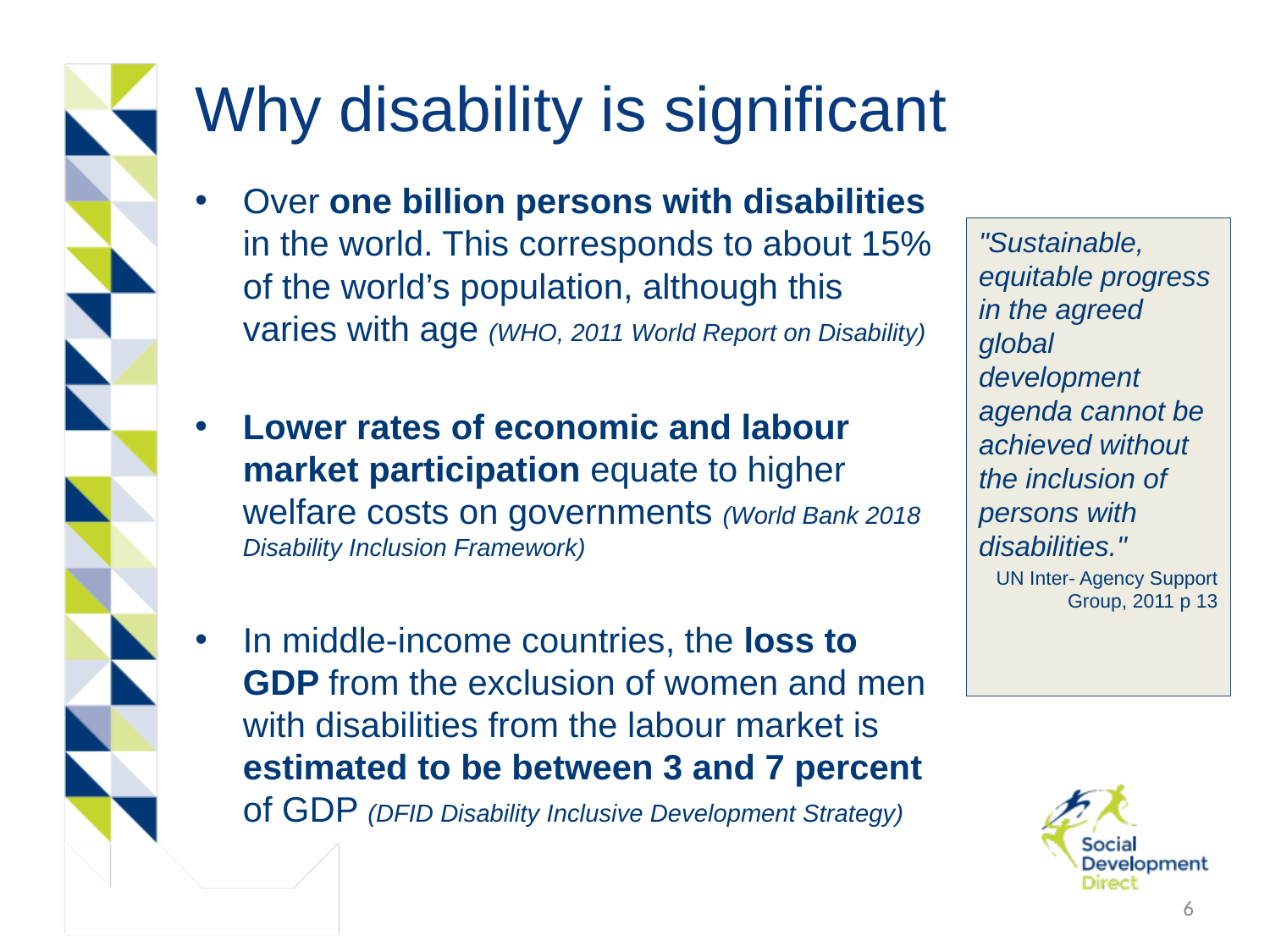

Why disability is significant

Over one billion persons with disabilities in the world. This corresponds to about 15% of the world’s population, although this varies with age (WHO, 2011 World Report on Disability)

Lower rates of economic and labour market participation equate to higher welfare costs on governments (World Bank 2018 Disability Inclusion Framework)

In middle-income countries, the loss to GDP from the exclusion of women and men with disabilities from the labour market is estimated to be between 3 and 7 percent of GDP (DFID Disability Inclusive Development Strategy)

"Sustainable, equitable progress in the agreed global development agenda cannot be achieved without the inclusion of persons with disabilities."
UN Inter- Agency Support Group, 2011 p 13

6